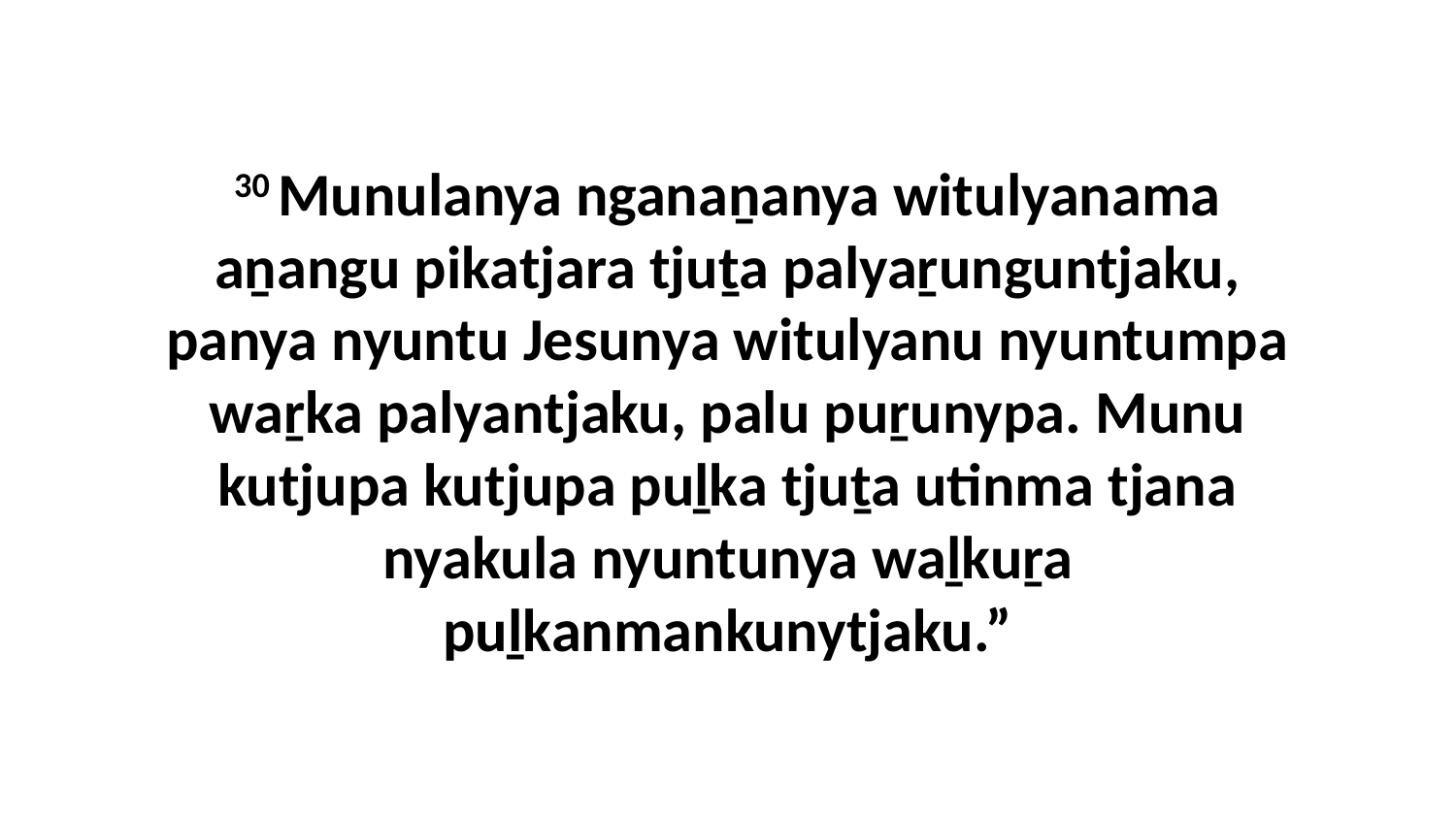

30 Munulanya nganaṉanya witulyanama aṉangu pikatjara tjuṯa palyaṟunguntjaku, panya nyuntu Jesunya witulyanu nyuntumpa waṟka palyantjaku, palu puṟunypa. Munu kutjupa kutjupa puḻka tjuṯa utinma tjana nyakula nyuntunya waḻkuṟa puḻkanmankunytjaku.”